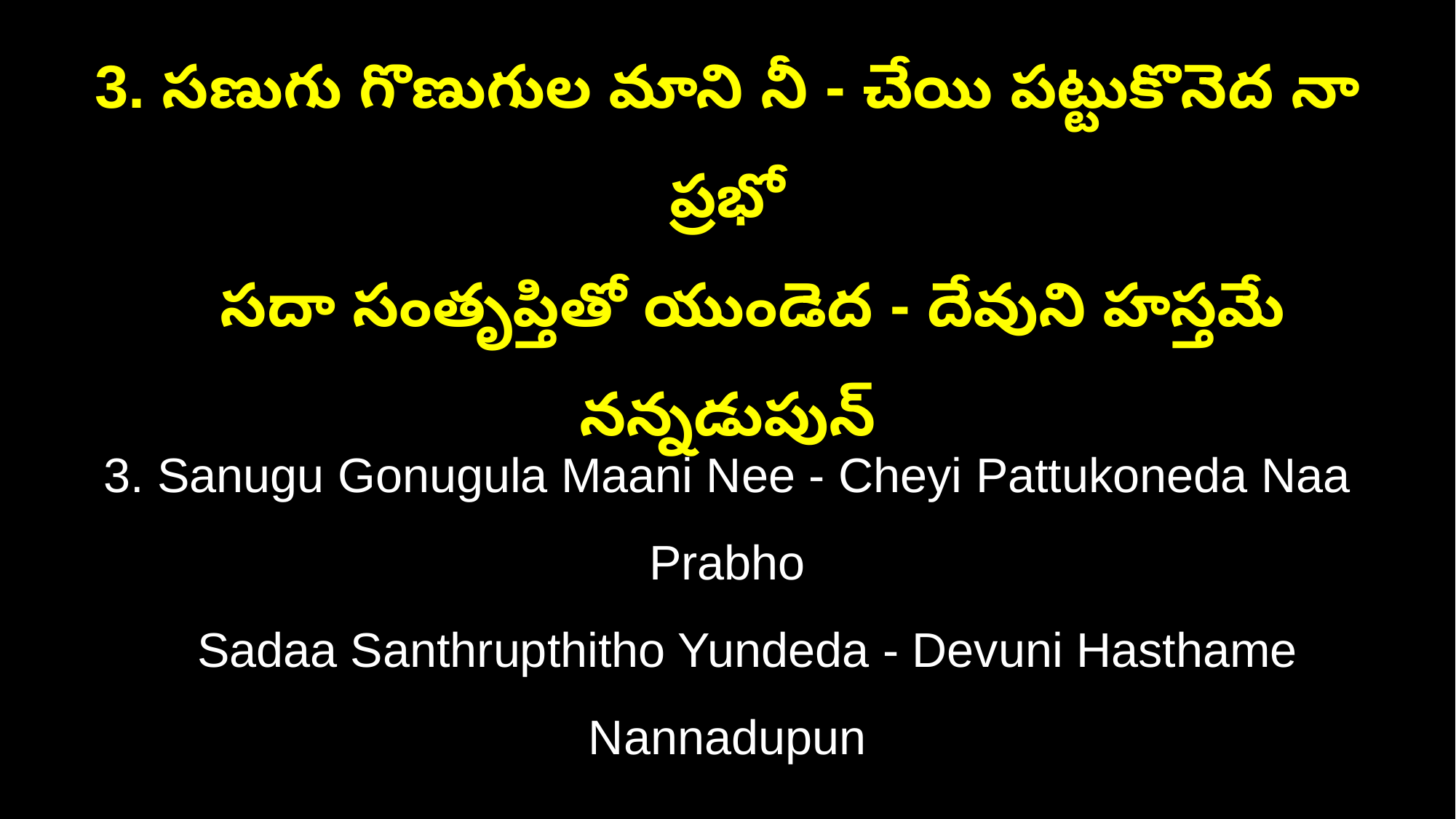

3. సణుగు గొణుగుల మాని నీ - చేయి పట్టుకొనెద నా ప్రభో
   సదా సంతృప్తితో యుండెద - దేవుని హస్తమే నన్నడుపున్
3. Sanugu Gonugula Maani Nee - Cheyi Pattukoneda Naa Prabho
   Sadaa Santhrupthitho Yundeda - Devuni Hasthame Nannadupun